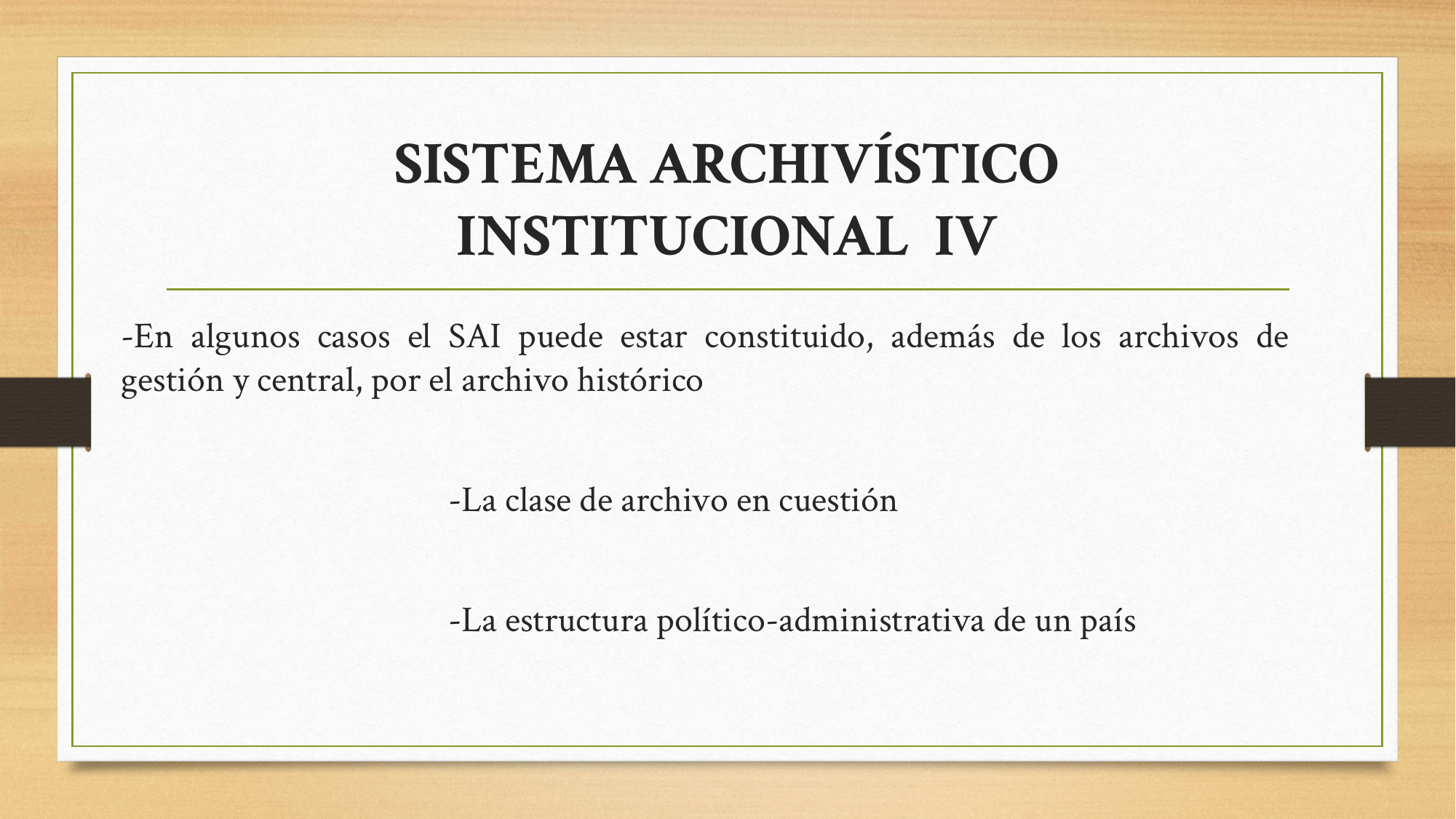

# SISTEMA ARCHIVÍSTICO INSTITUCIONAL  IV
-En algunos casos el SAI puede estar constituido, además de los archivos de gestión y central, por el archivo histórico

			-La clase de archivo en cuestión

			-La estructura político-administrativa de un país